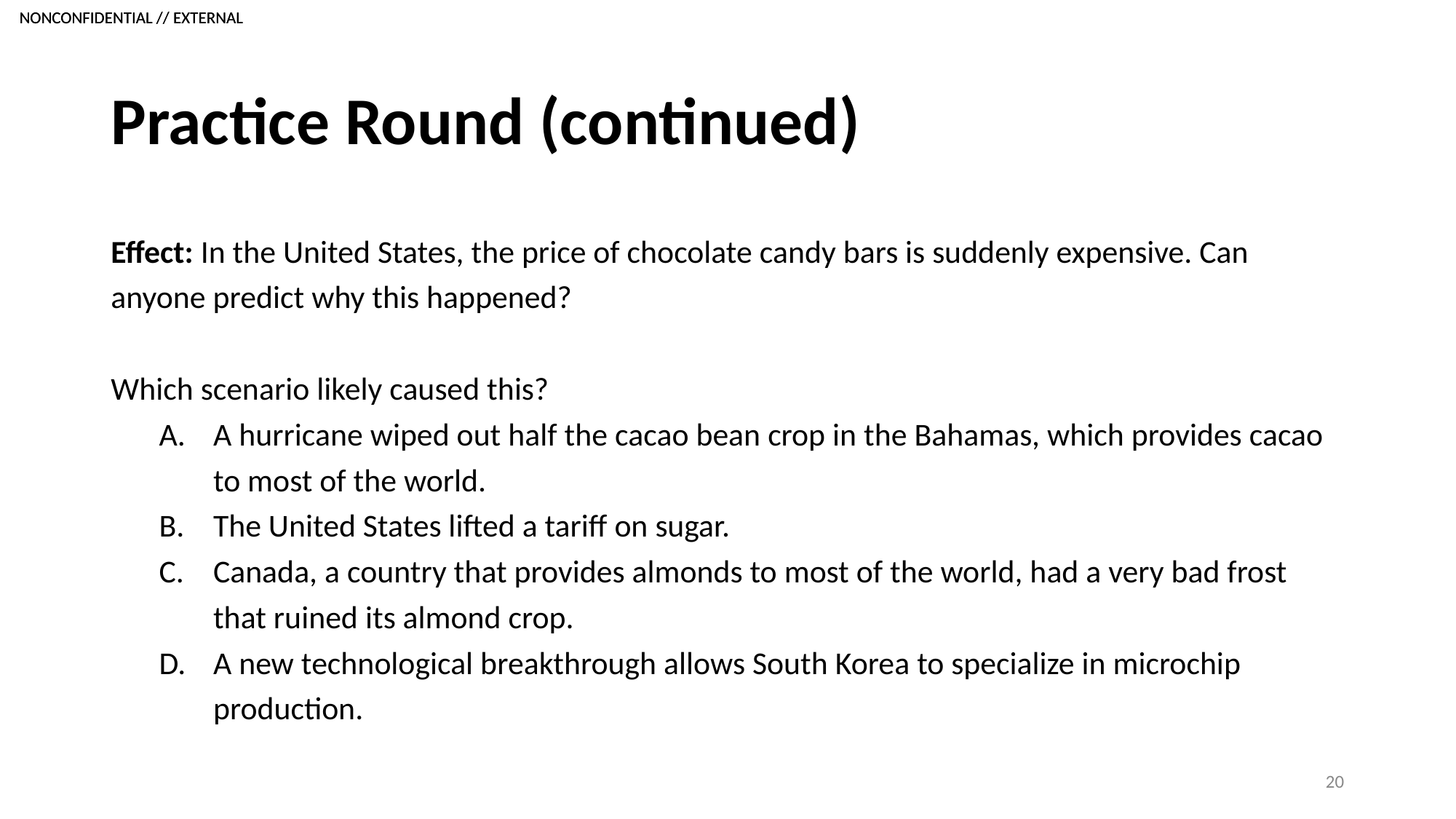

# Practice Round (continued)
Effect: In the United States, the price of chocolate candy bars is suddenly expensive. Can anyone predict why this happened?

Which scenario likely caused this?
A hurricane wiped out half the cacao bean crop in the Bahamas, which provides cacao to most of the world.
The United States lifted a tariff on sugar.
Canada, a country that provides almonds to most of the world, had a very bad frost that ruined its almond crop.
A new technological breakthrough allows South Korea to specialize in microchip production.

20